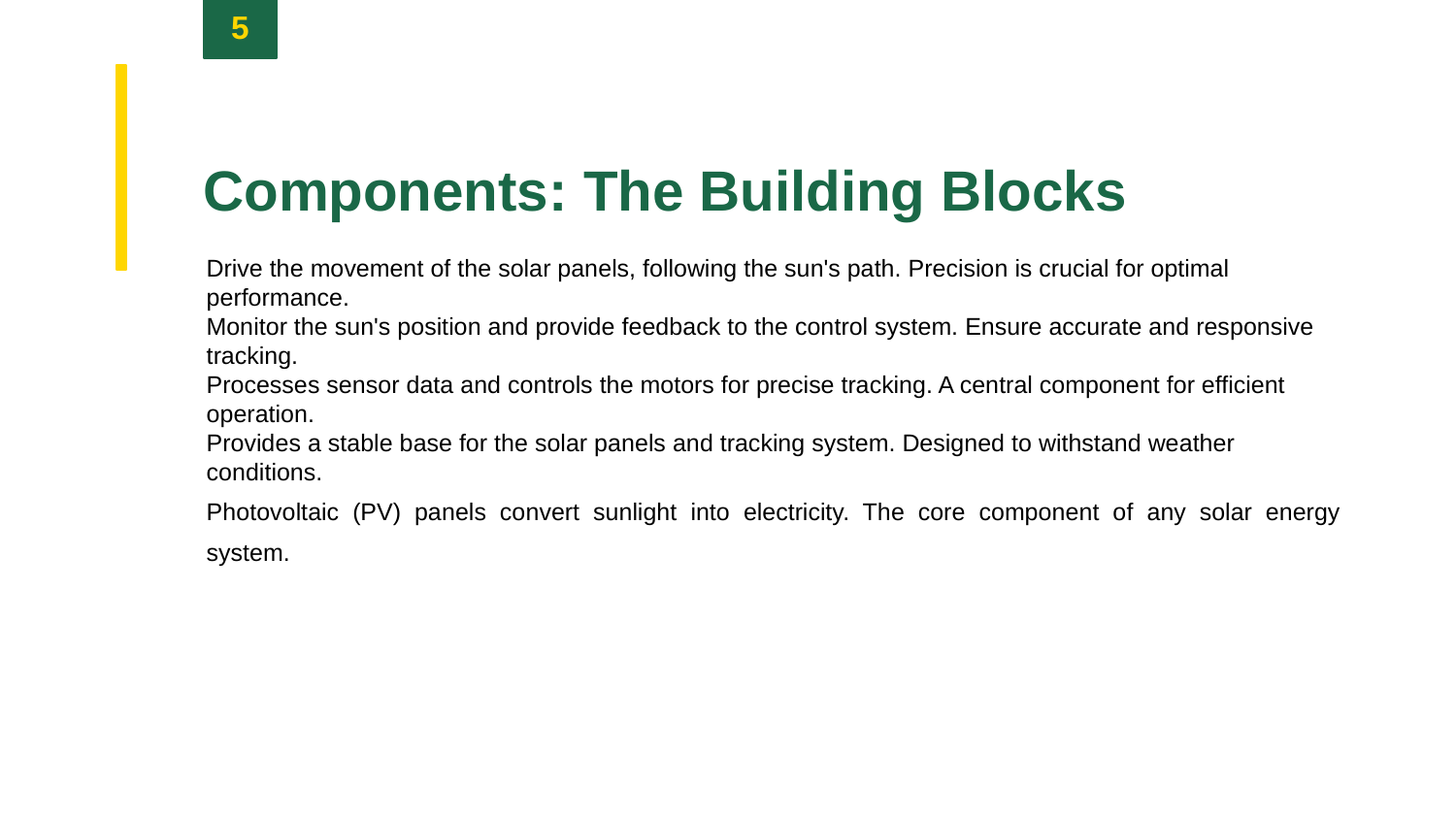

5

Components: The Building Blocks
Drive the movement of the solar panels, following the sun's path. Precision is crucial for optimal performance.
Monitor the sun's position and provide feedback to the control system. Ensure accurate and responsive tracking.
Processes sensor data and controls the motors for precise tracking. A central component for efficient operation.
Provides a stable base for the solar panels and tracking system. Designed to withstand weather conditions.
Photovoltaic (PV) panels convert sunlight into electricity. The core component of any solar energy system.